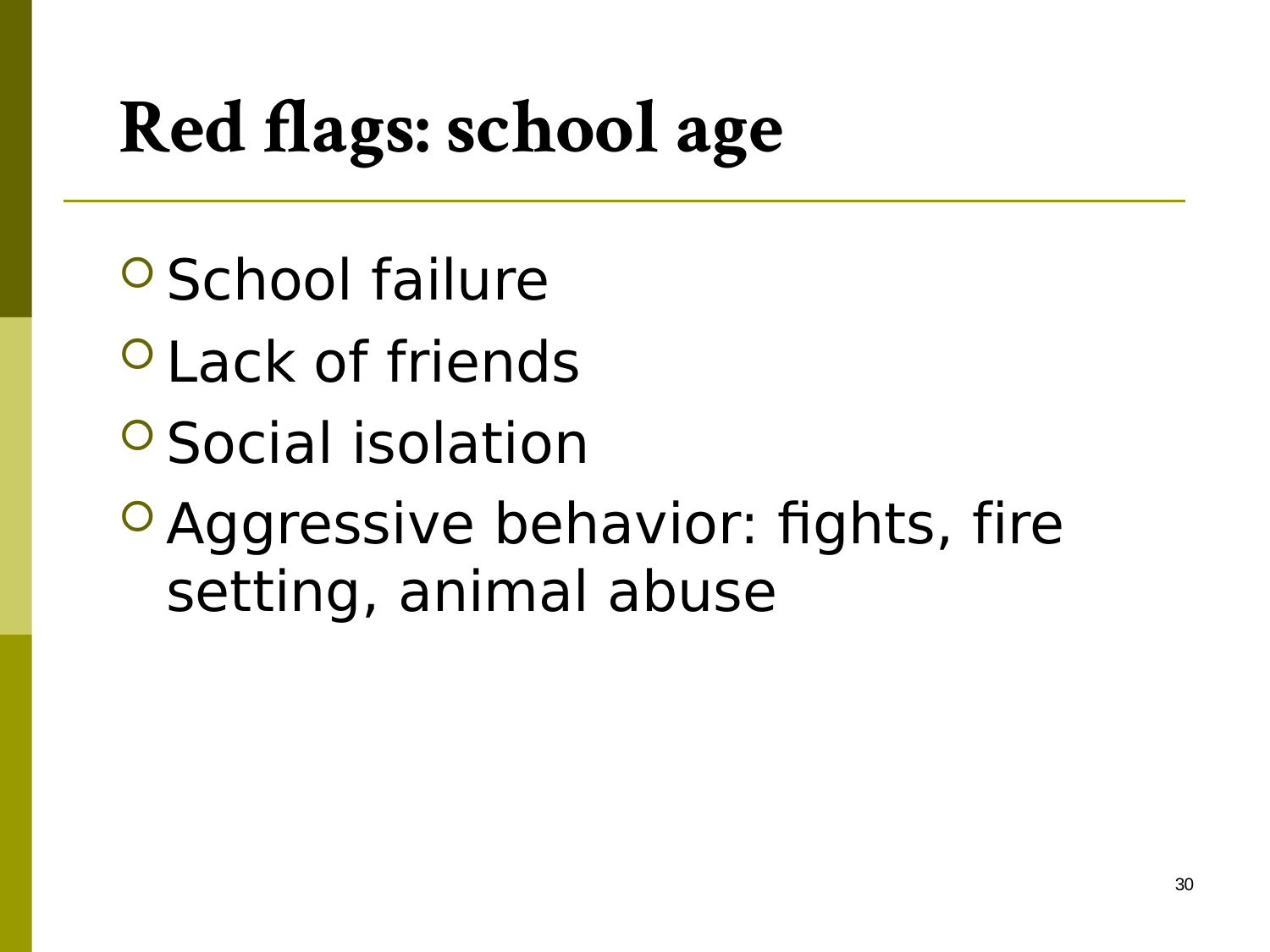

# Red flags: school age

School failure

Lack of friends

Social isolation

Aggressive behavior: fights, fire
setting, animal abuse

30